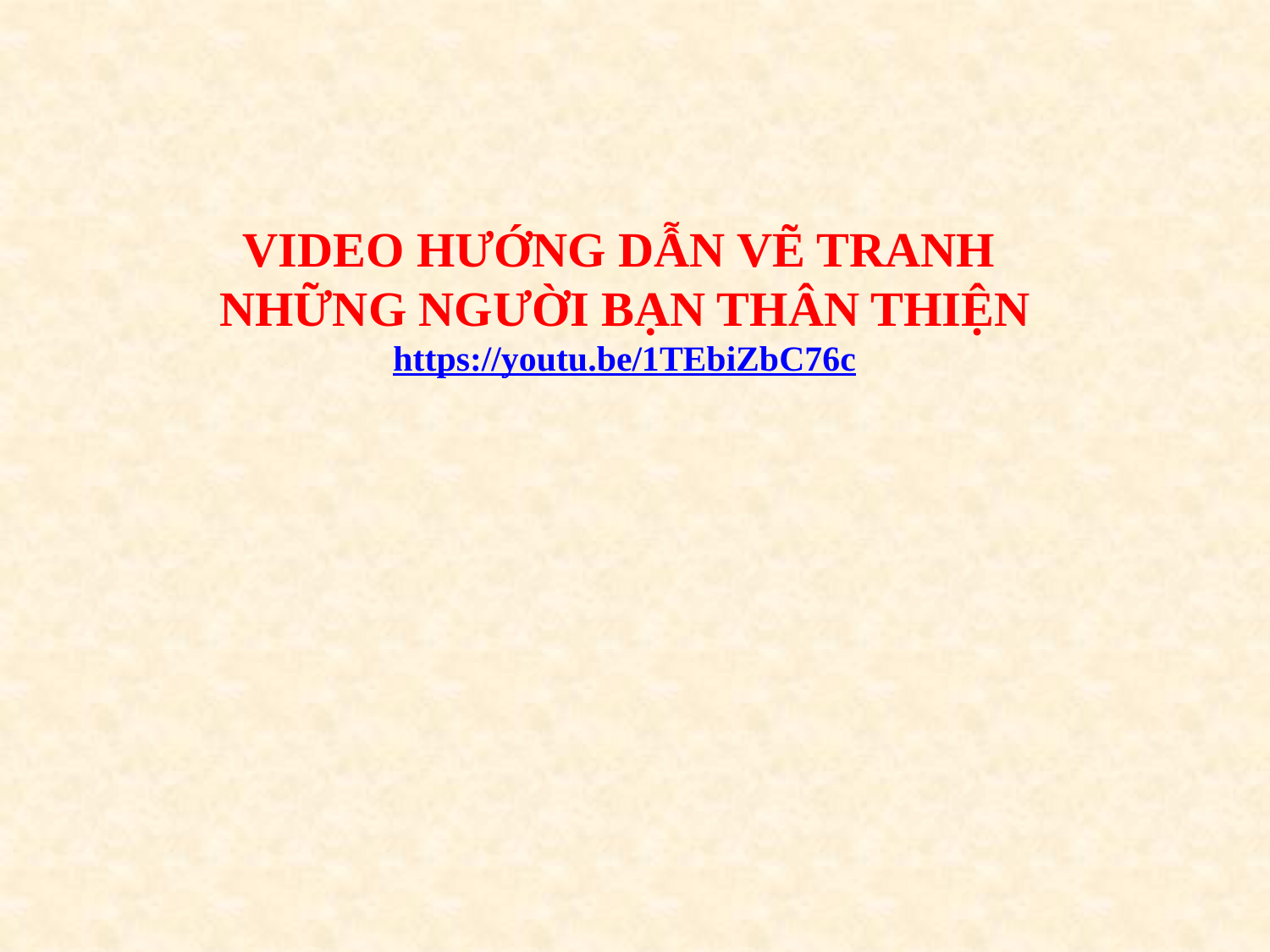

VIDEO HƯỚNG DẪN VẼ TRANH
NHỮNG NGƯỜI BẠN THÂN THIỆN
https://youtu.be/1TEbiZbC76c